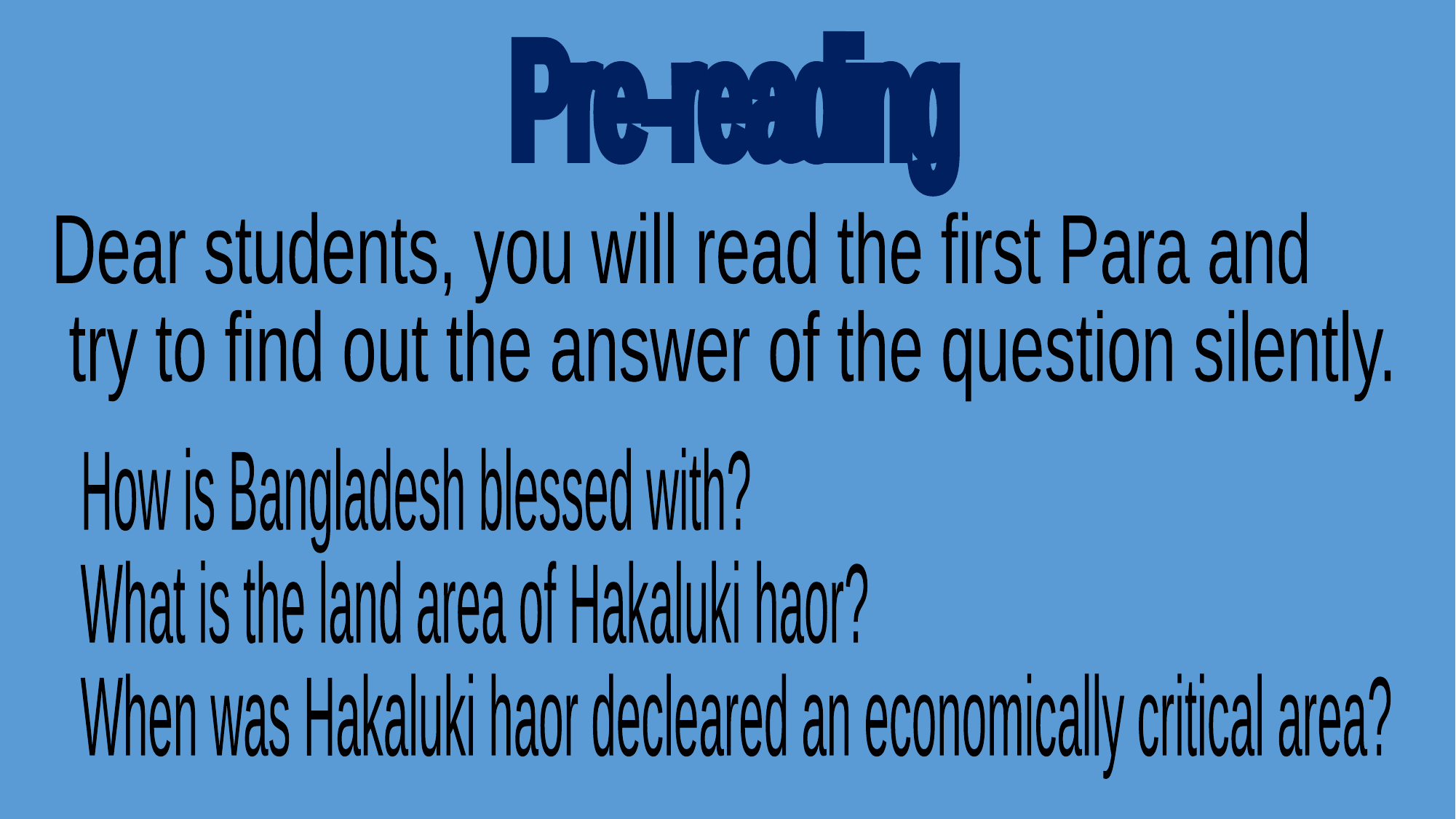

Pre-reading
Dear students, you will read the first Para and
 try to find out the answer of the question silently.
How is Bangladesh blessed with?
What is the land area of Hakaluki haor?
When was Hakaluki haor decleared an economically critical area?